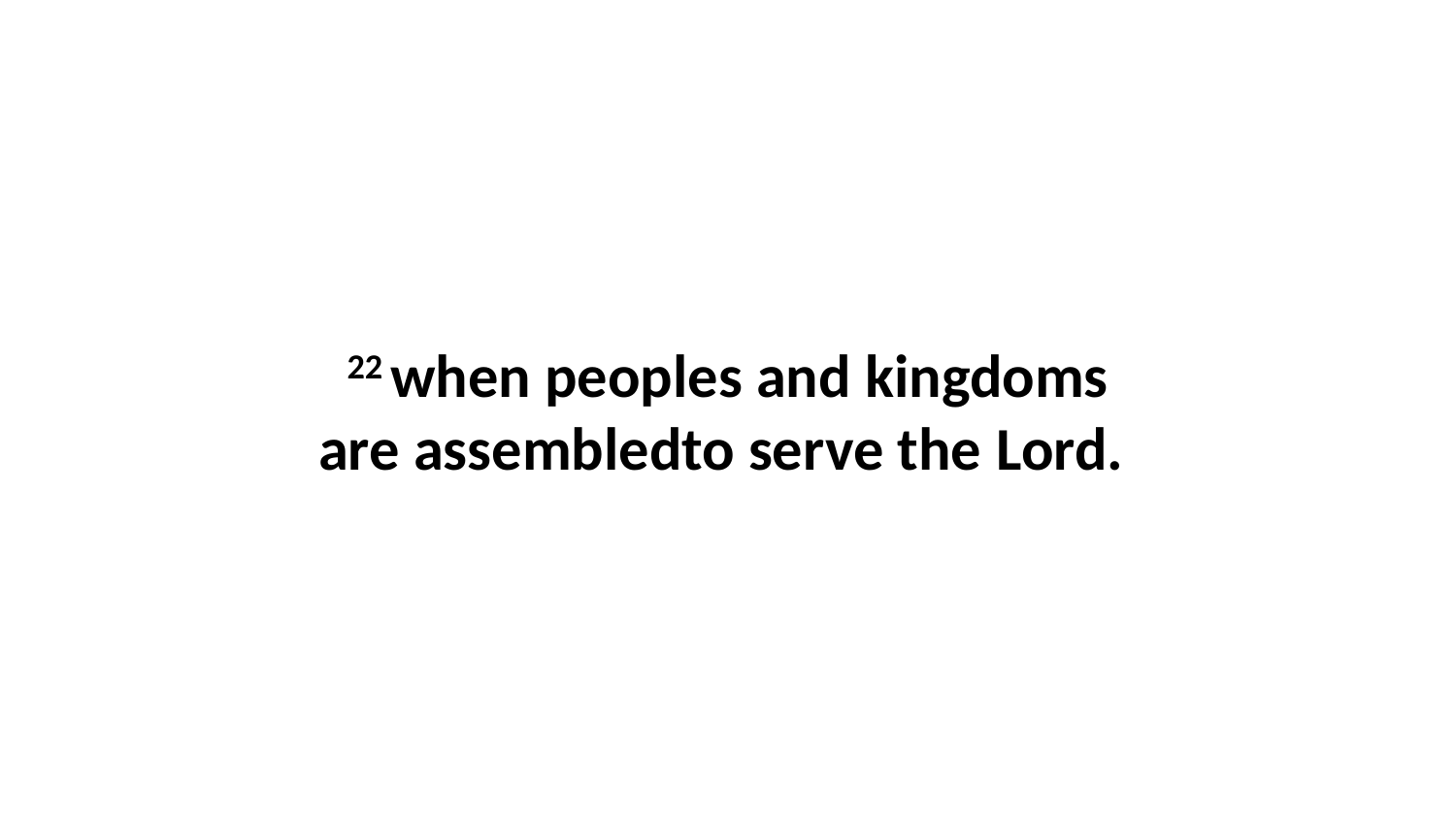

22 when peoples and kingdoms are assembledto serve the Lord.